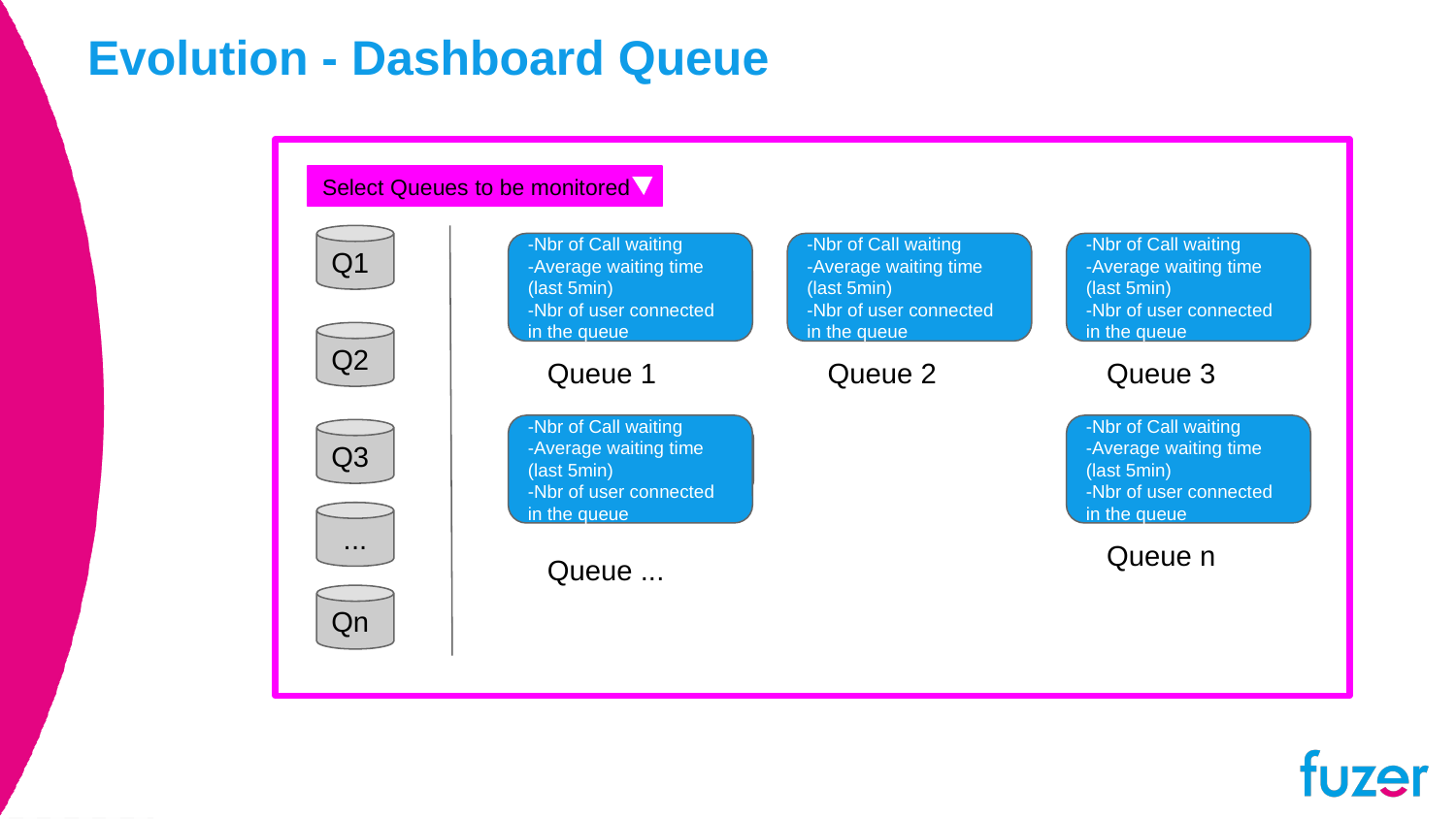

# Evolution - Dashboard Queue

Select Queues to be monitored

Q1
-Nbr of Call waiting
-Average waiting time (last 5min)
-Nbr of user connected in the queue
-Nbr of Call waiting
-Average waiting time (last 5min)
-Nbr of user connected in the queue
-Nbr of Call waiting
-Average waiting time (last 5min)
-Nbr of user connected in the queue
Q2
Queue 1
Queue 2
Queue 3
-Nbr of Call waiting
-Average waiting time (last 5min)
-Nbr of user connected in the queue
-Nbr of Call waiting
-Average waiting time (last 5min)
-Nbr of user connected in the queue
Q3
Nbr of Call waiting
Average waiting time
Queue 2
...
Queue n
Queue ...
Qn